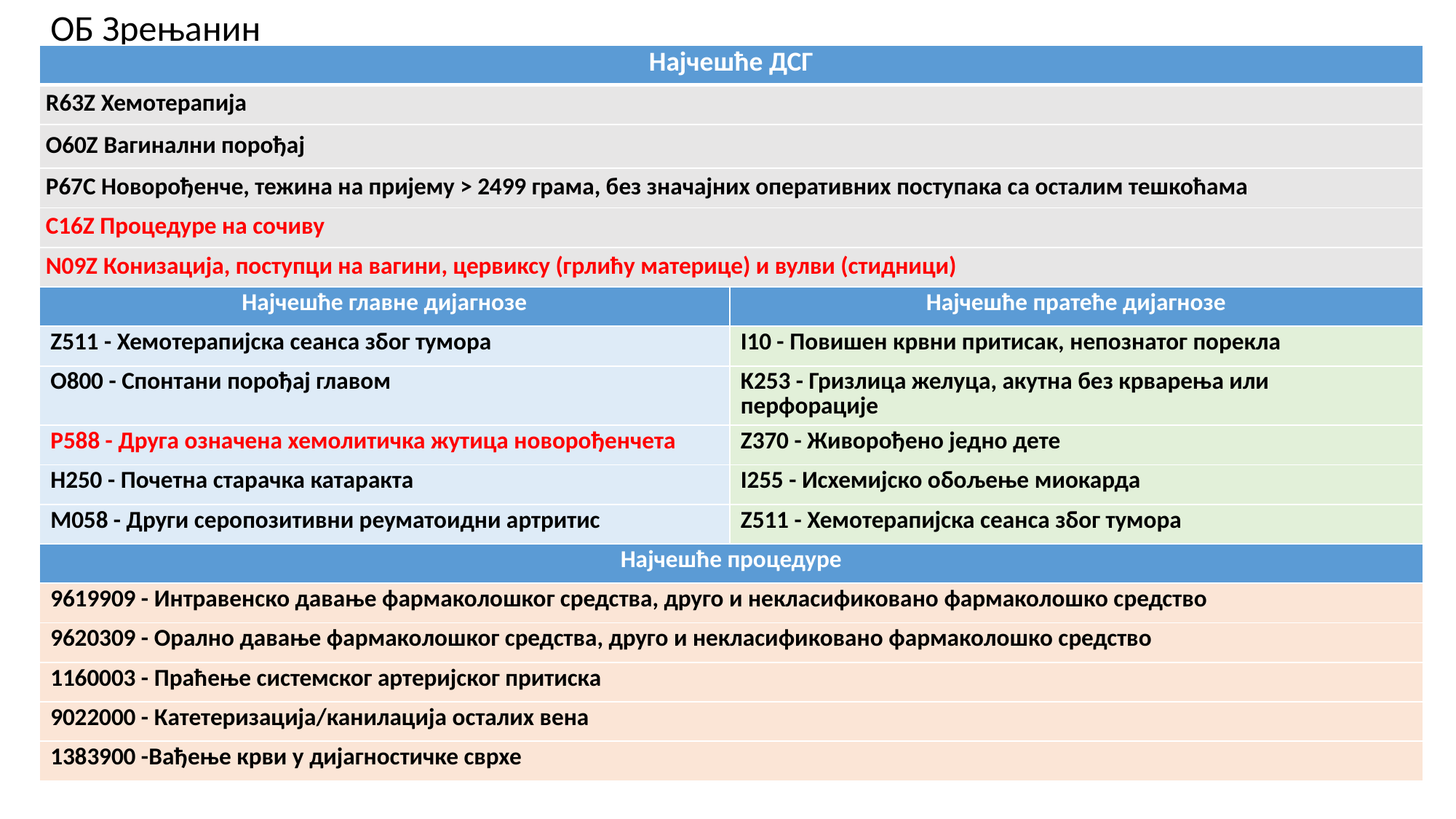

# ОБ Зрењанин
| Најчешће ДСГ |  |
| --- | --- |
| R63Z Хемотерапија |  |
| O60Z Вагинални порођај |  |
| P67C Новорођенче, тежина на пријему > 2499 грама, без значајних оперативних поступака са осталим тешкоћама |  |
| C16Z Процедуре на сочиву |  |
| N09Z Конизација, поступци на вагини, цервиксу (грлићу материце) и вулви (стидници) |  |
| Најчешће главне дијагнозе | Најчешће пратеће дијагнозе |
| Z511 - Хемотерапијска сеанса због тумора | I10 - Повишен крвни притисак, непознатог порекла |
| O800 - Спонтани порођај главом | K253 - Гризлица желуца, акутна без крварења или перфорације |
| P588 - Друга означена хемолитичка жутица новорођенчета | Z370 - Живорођено једно дете |
| H250 - Почетна старачка катаракта | I255 - Исхемијско обољење миокарда |
| M058 - Други серопозитивни реуматоидни артритис | Z511 - Хемотерапијска сеанса због тумора |
| Најчешће процедуре |  |
| 9619909 - Интравенско давање фармаколошког средства, друго и некласификовано фармаколошко средство |  |
| 9620309 - Орално давање фармаколошког средства, друго и некласификовано фармаколошко средство |  |
| 1160003 - Праћење системског артеријског притиска |  |
| 9022000 - Катетеризација/канилација осталих вена |  |
| 1383900 -Вађење крви у дијагностичке сврхе |  |